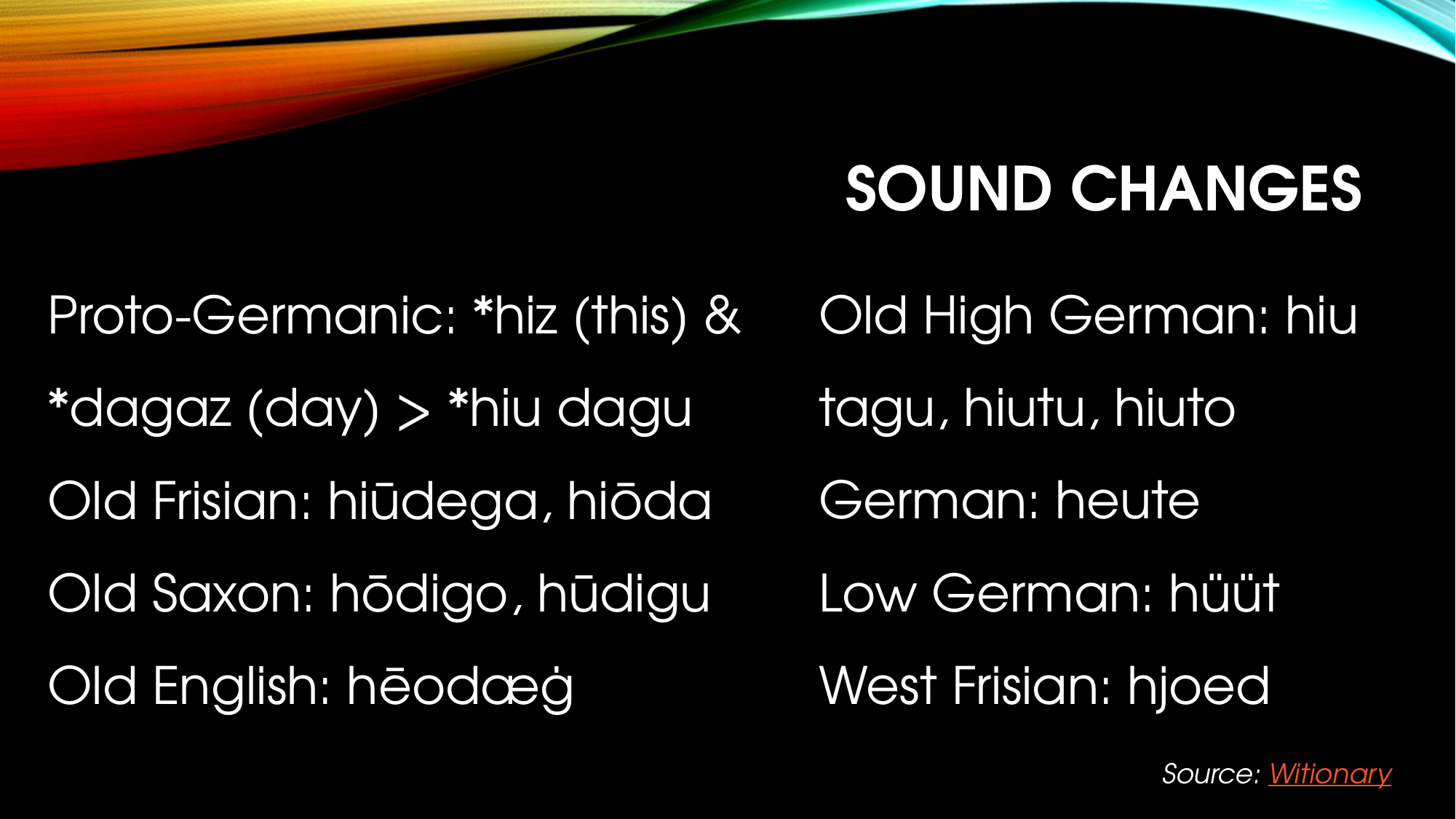

# Sound changes
Old High German: hiu tagu, hiutu, hiuto
German: heute
Low German: hüüt
West Frisian: hjoed
Proto-Germanic: *hiz (this) & *dagaz (day) > *hiu dagu
Old Frisian: hiūdega, hiōda
Old Saxon: hōdigo, hūdigu
Old English: hēodæġ
Source: Witionary